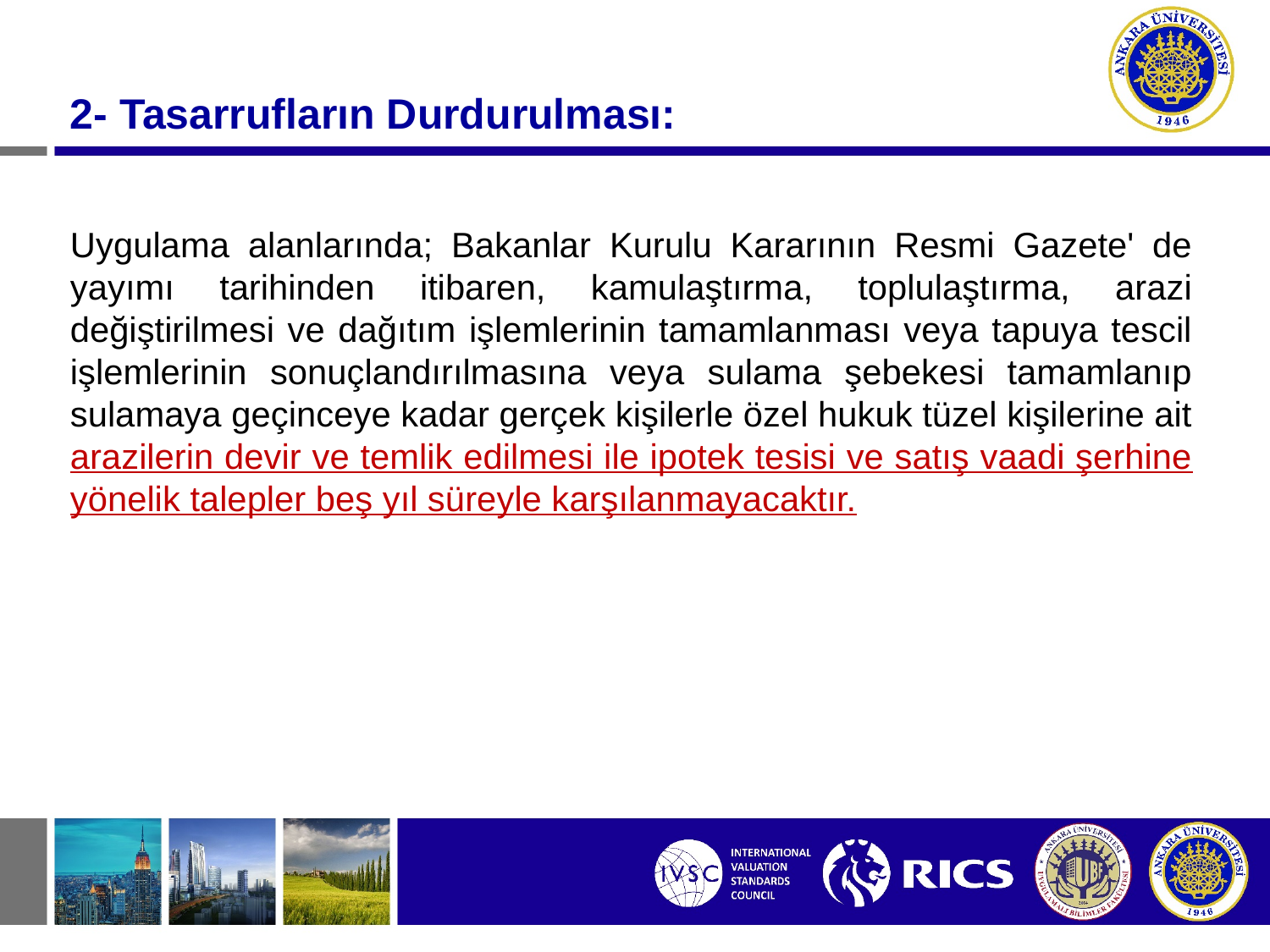

2- Tasarrufların Durdurulması:

Uygulama alanlarında; Bakanlar Kurulu Kararının Resmi Gazete' de yayımı tarihinden itibaren, kamulaştırma, toplulaştırma, arazi değiştirilmesi ve dağıtım işlemlerinin tamamlanması veya tapuya tescil işlemlerinin sonuçlandırılmasına veya sulama şebekesi tamamlanıp sulamaya geçinceye kadar gerçek kişilerle özel hukuk tüzel kişilerine ait arazilerin devir ve temlik edilmesi ile ipotek tesisi ve satış vaadi şerhine yönelik talepler beş yıl süreyle karşılanmayacaktır.